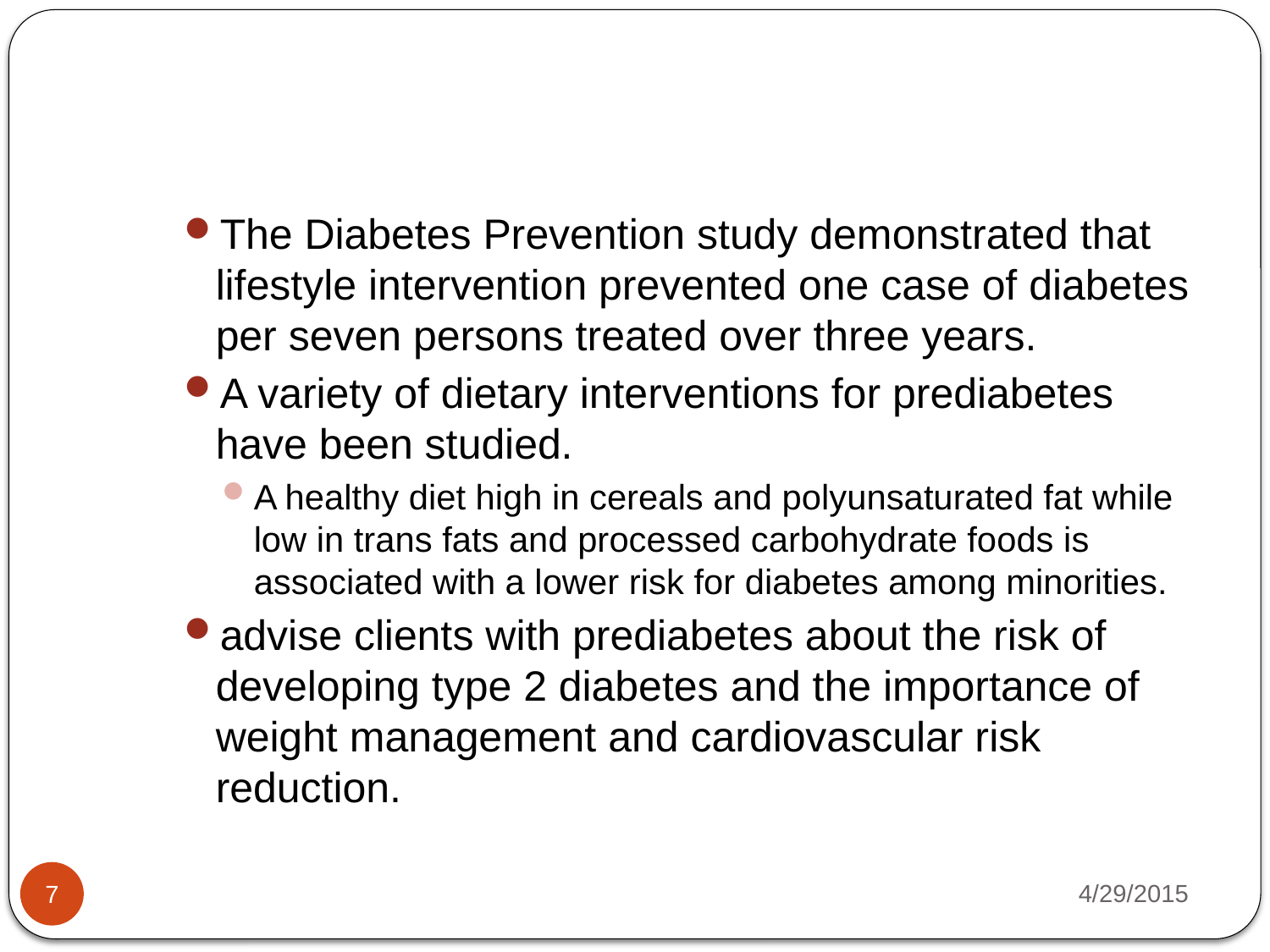

#
The Diabetes Prevention study demonstrated that lifestyle intervention prevented one case of diabetes per seven persons treated over three years.
A variety of dietary interventions for prediabetes have been studied.
A healthy diet high in cereals and polyunsaturated fat while low in trans fats and processed carbohydrate foods is associated with a lower risk for diabetes among minorities.
advise clients with prediabetes about the risk of developing type 2 diabetes and the importance of weight management and cardiovascular risk reduction.

4/29/2015
7